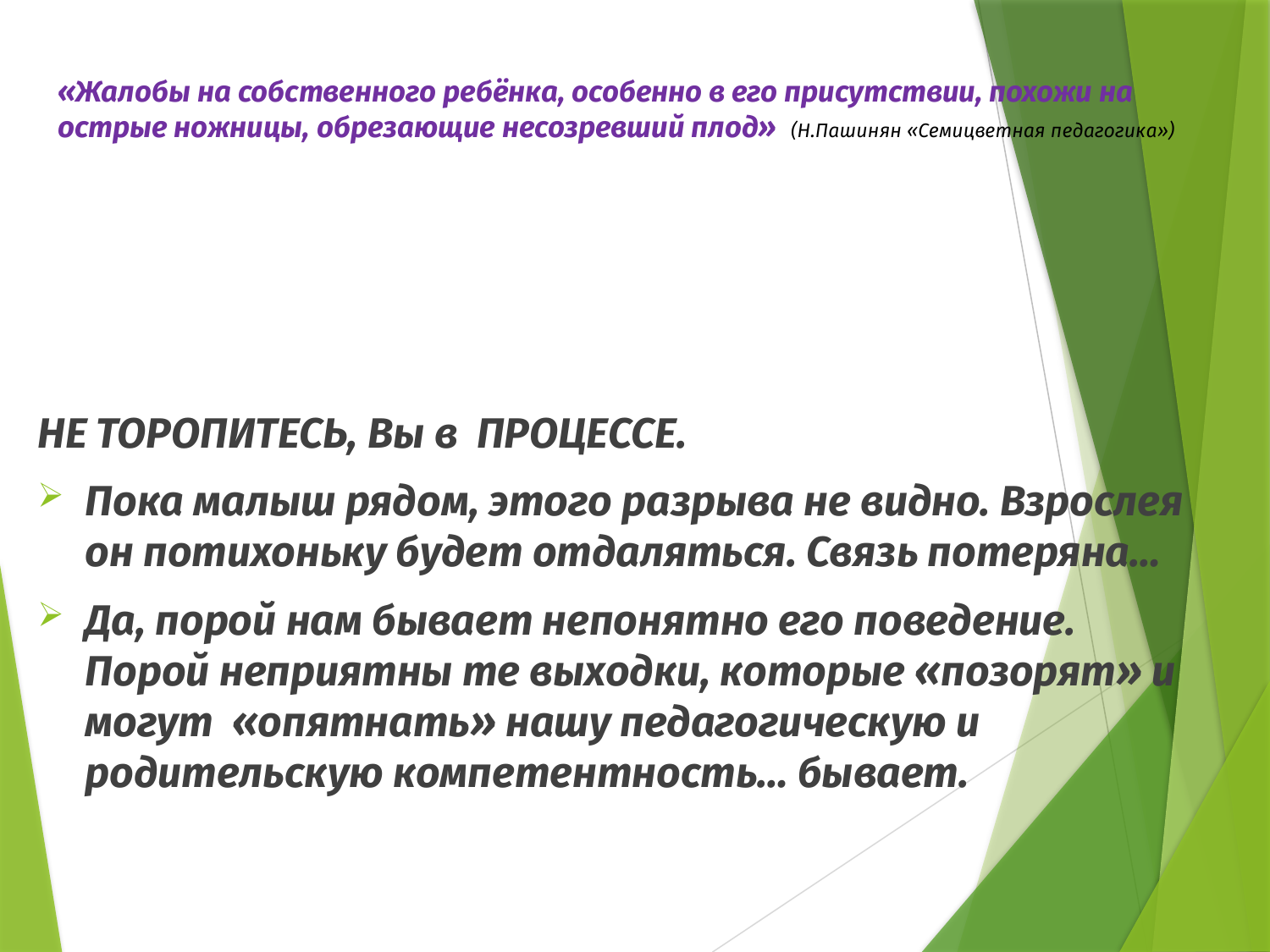

# «Жалобы на собственного ребёнка, особенно в его присутствии, похожи на острые ножницы, обрезающие несозревший плод»  (Н.Пашинян «Семицветная педагогика»)

НЕ ТОРОПИТЕСЬ, Вы в  ПРОЦЕССЕ.
Пока малыш рядом, этого разрыва не видно. Взрослея он потихоньку будет отдаляться. Связь потеряна…
Да, порой нам бывает непонятно его поведение. Порой неприятны те выходки, которые «позорят» и могут  «опятнать» нашу педагогическую и родительскую компетентность… бывает.